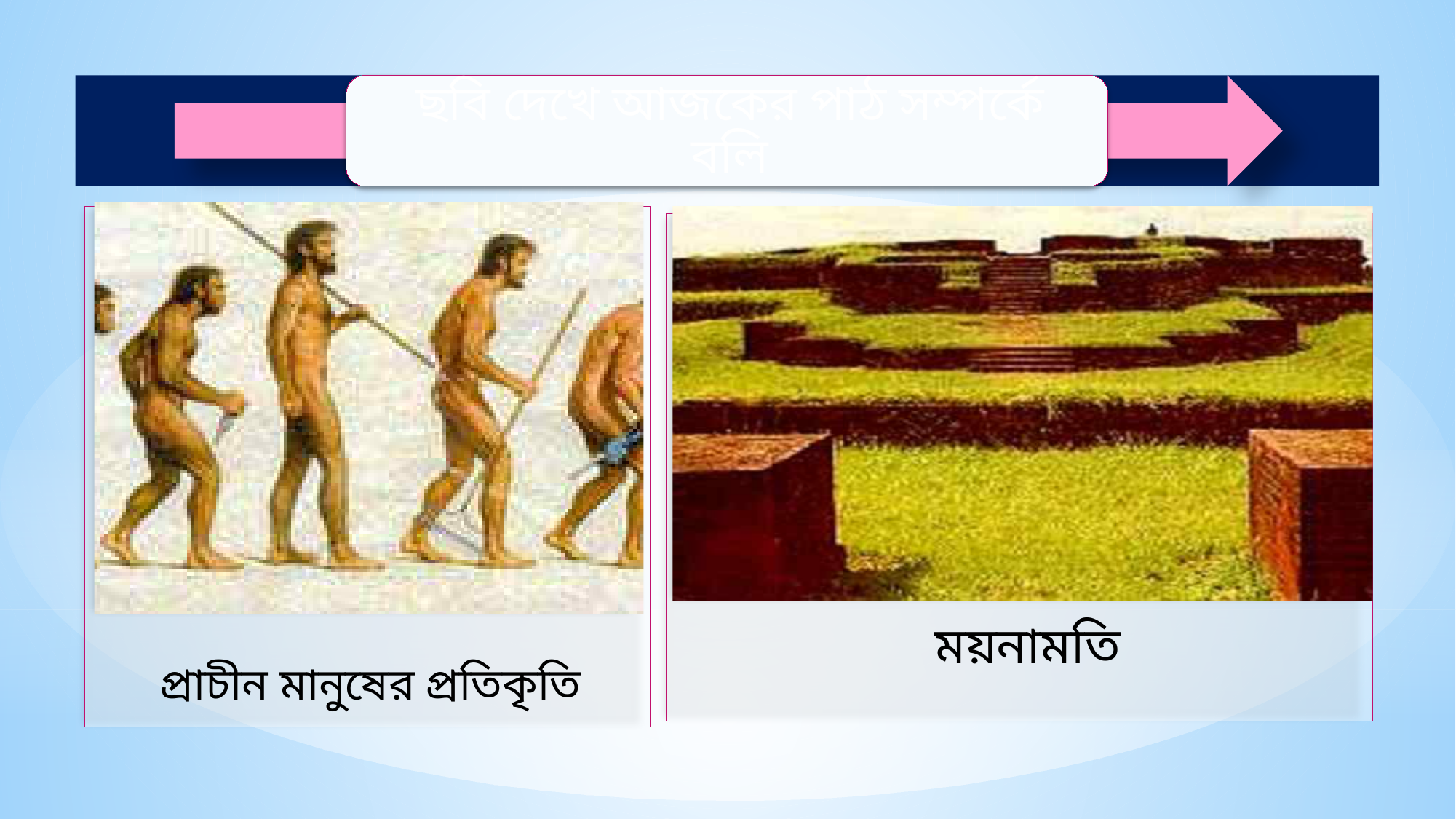

ছবি দেখে আজকের পাঠ সম্পর্কে বলি
ময়নামতি
প্রাচীন মানুষের প্রতিকৃতি